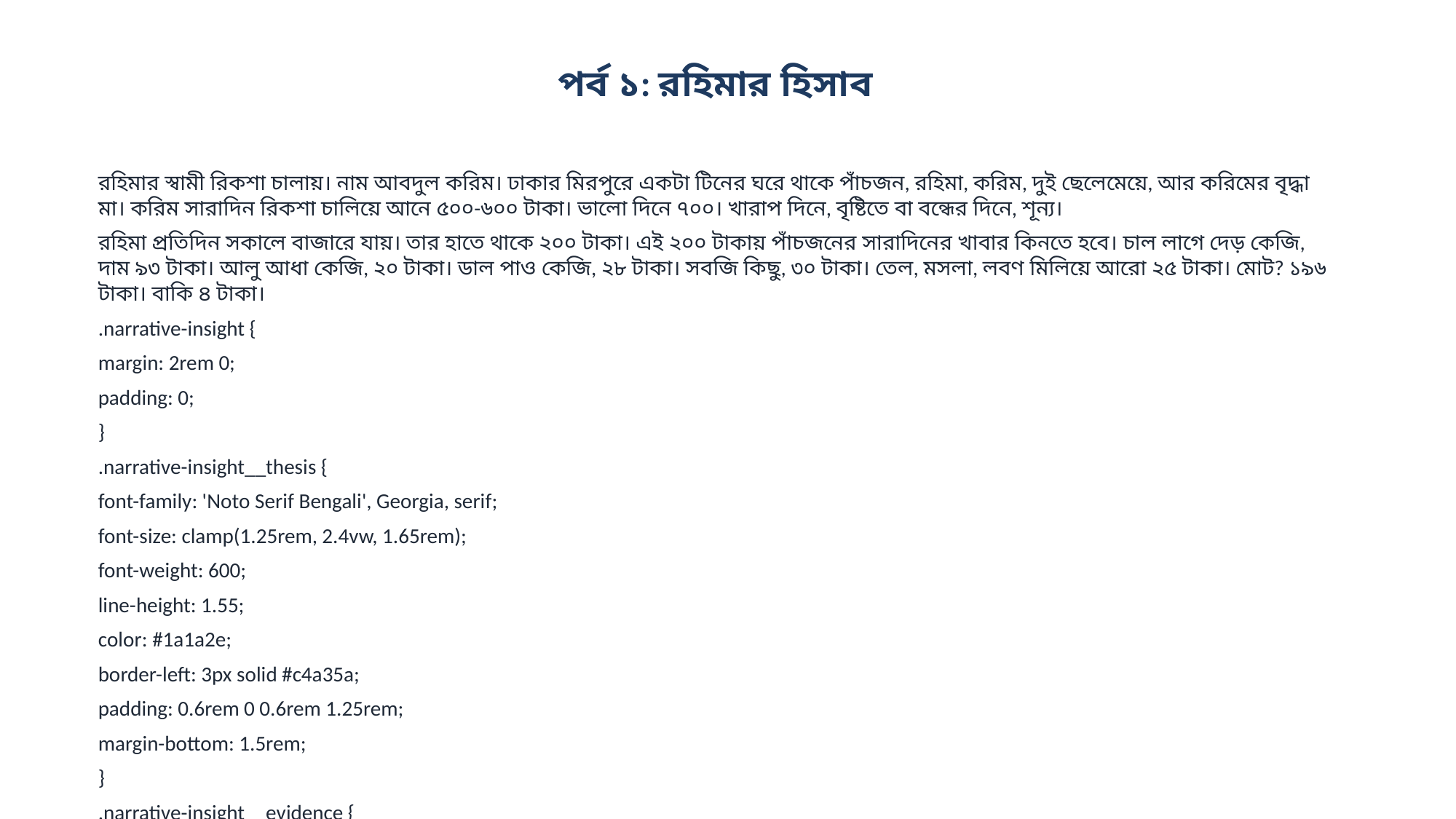

পর্ব ১: রহিমার হিসাব
রহিমার স্বামী রিকশা চালায়। নাম আবদুল করিম। ঢাকার মিরপুরে একটা টিনের ঘরে থাকে পাঁচজন, রহিমা, করিম, দুই ছেলেমেয়ে, আর করিমের বৃদ্ধা মা। করিম সারাদিন রিকশা চালিয়ে আনে ৫০০-৬০০ টাকা। ভালো দিনে ৭০০। খারাপ দিনে, বৃষ্টিতে বা বন্ধের দিনে, শূন্য।
রহিমা প্রতিদিন সকালে বাজারে যায়। তার হাতে থাকে ২০০ টাকা। এই ২০০ টাকায় পাঁচজনের সারাদিনের খাবার কিনতে হবে। চাল লাগে দেড় কেজি, দাম ৯৩ টাকা। আলু আধা কেজি, ২০ টাকা। ডাল পাও কেজি, ২৮ টাকা। সবজি কিছু, ৩০ টাকা। তেল, মসলা, লবণ মিলিয়ে আরো ২৫ টাকা। মোট? ১৯৬ টাকা। বাকি ৪ টাকা।
.narrative-insight {
margin: 2rem 0;
padding: 0;
}
.narrative-insight__thesis {
font-family: 'Noto Serif Bengali', Georgia, serif;
font-size: clamp(1.25rem, 2.4vw, 1.65rem);
font-weight: 600;
line-height: 1.55;
color: #1a1a2e;
border-left: 3px solid #c4a35a;
padding: 0.6rem 0 0.6rem 1.25rem;
margin-bottom: 1.5rem;
}
.narrative-insight__evidence {
display: grid;
grid-template-columns: repeat(3, 1fr);
gap: 0;
border-top: 1px solid #e5e1d8;
border-bottom: 1px solid #e5e1d8;
}
.narrative-insight__point {
padding: 1rem 1.1rem;
border-right: 1px solid #e5e1d8;
}
.narrative-insight__point:last-child {
border-right: none;
}
.narrative-insight__value {
font-family: 'Noto Sans Bengali', system-ui, sans-serif;
font-size: 1.65rem;
font-weight: 800;
color: #1a5276;
line-height: 1.2;
margin-bottom: ...